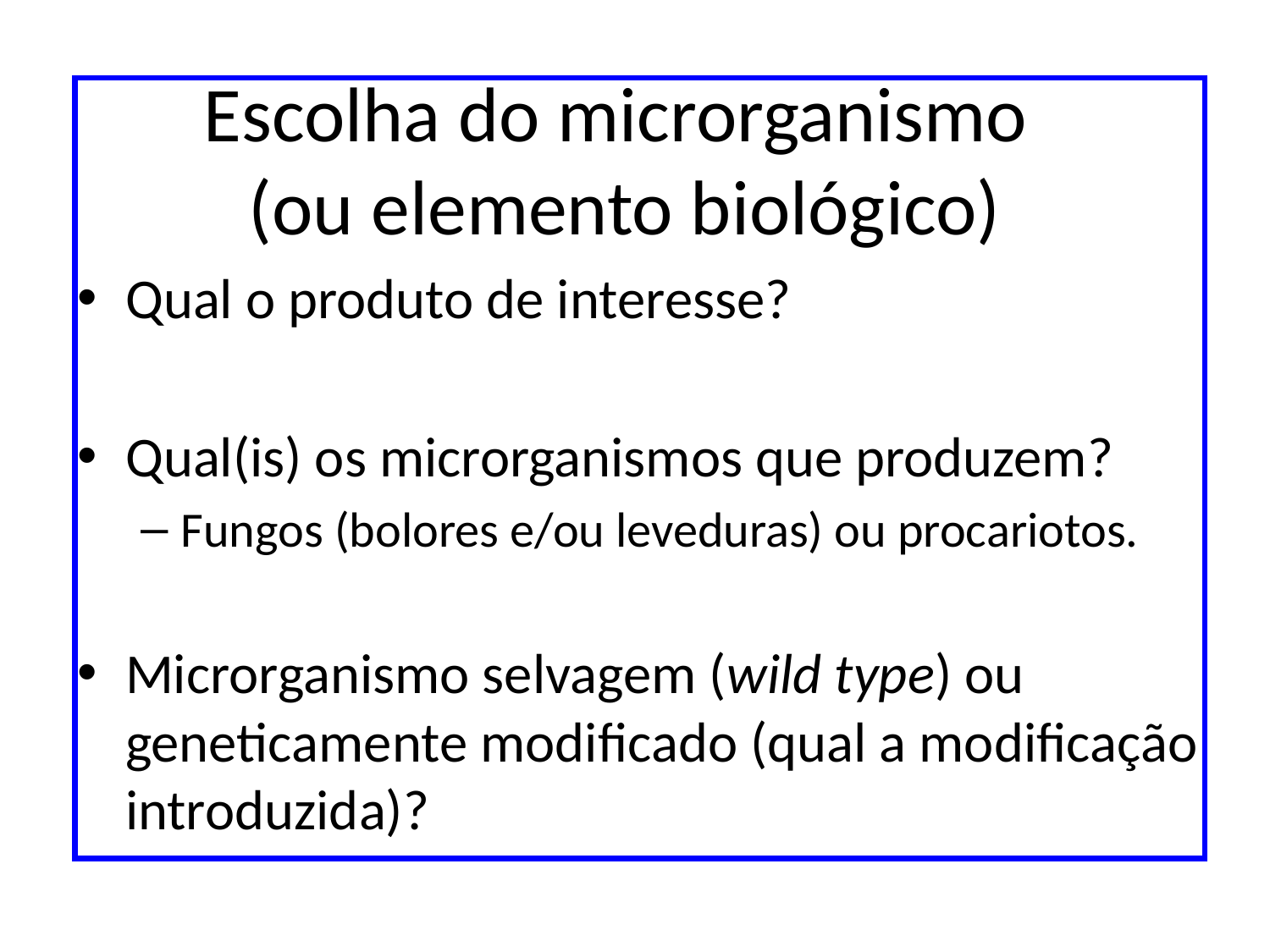

# Escolha do microrganismo (ou elemento biológico)

Qual o produto de interesse?

Qual(is) os microrganismos que produzem?
Fungos (bolores e/ou leveduras) ou procariotos.

Microrganismo selvagem (wild type) ou geneticamente modificado (qual a modificação introduzida)?